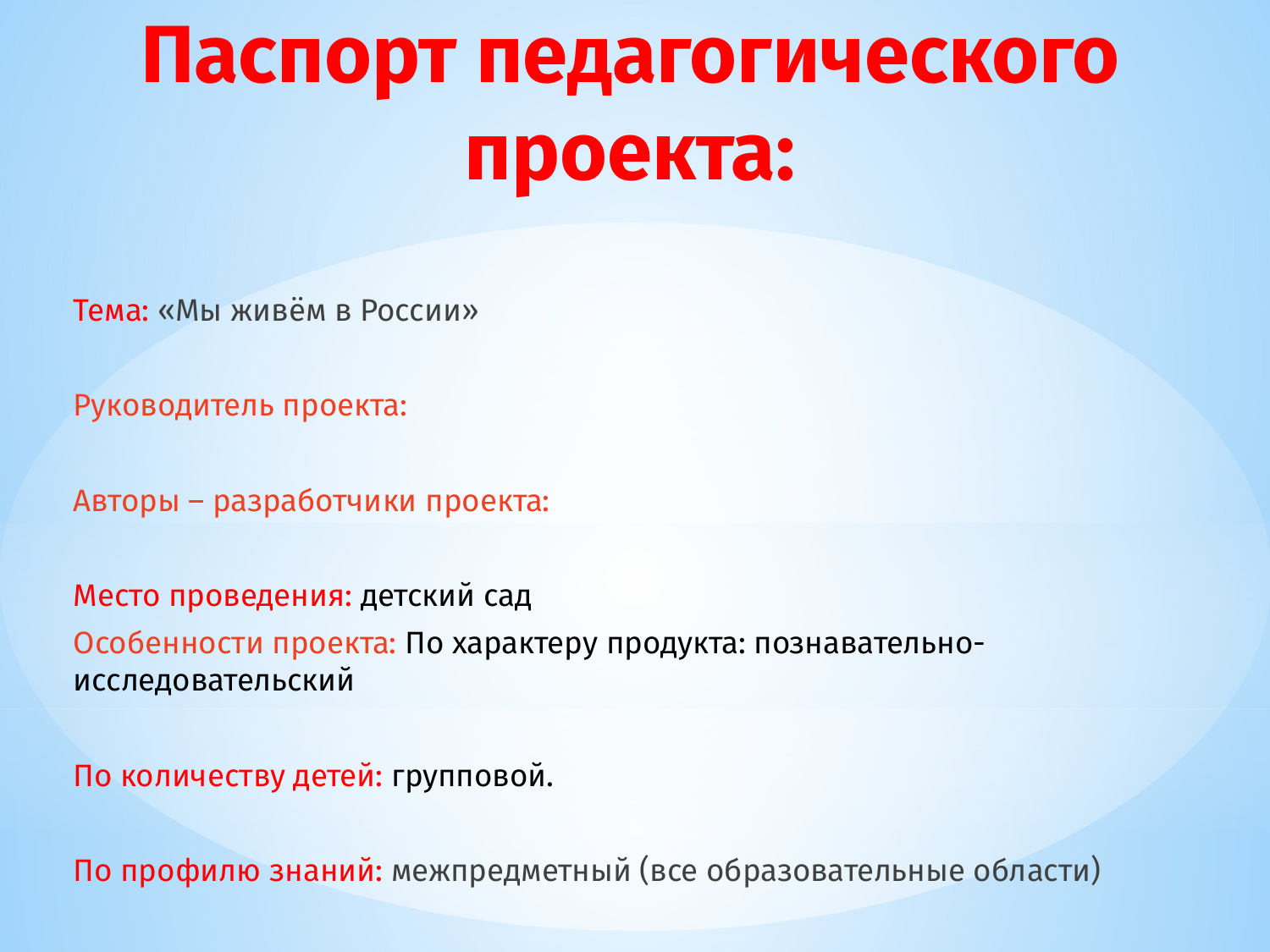

# Паспорт педагогического проекта:

Тема: «Мы живём в России»

Руководитель проекта:

Авторы – разработчики проекта:

Место проведения: детский сад
Особенности проекта: По характеру продукта: познавательно-исследовательский

По количеству детей: групповой.

По профилю знаний: межпредметный (все образовательные области)